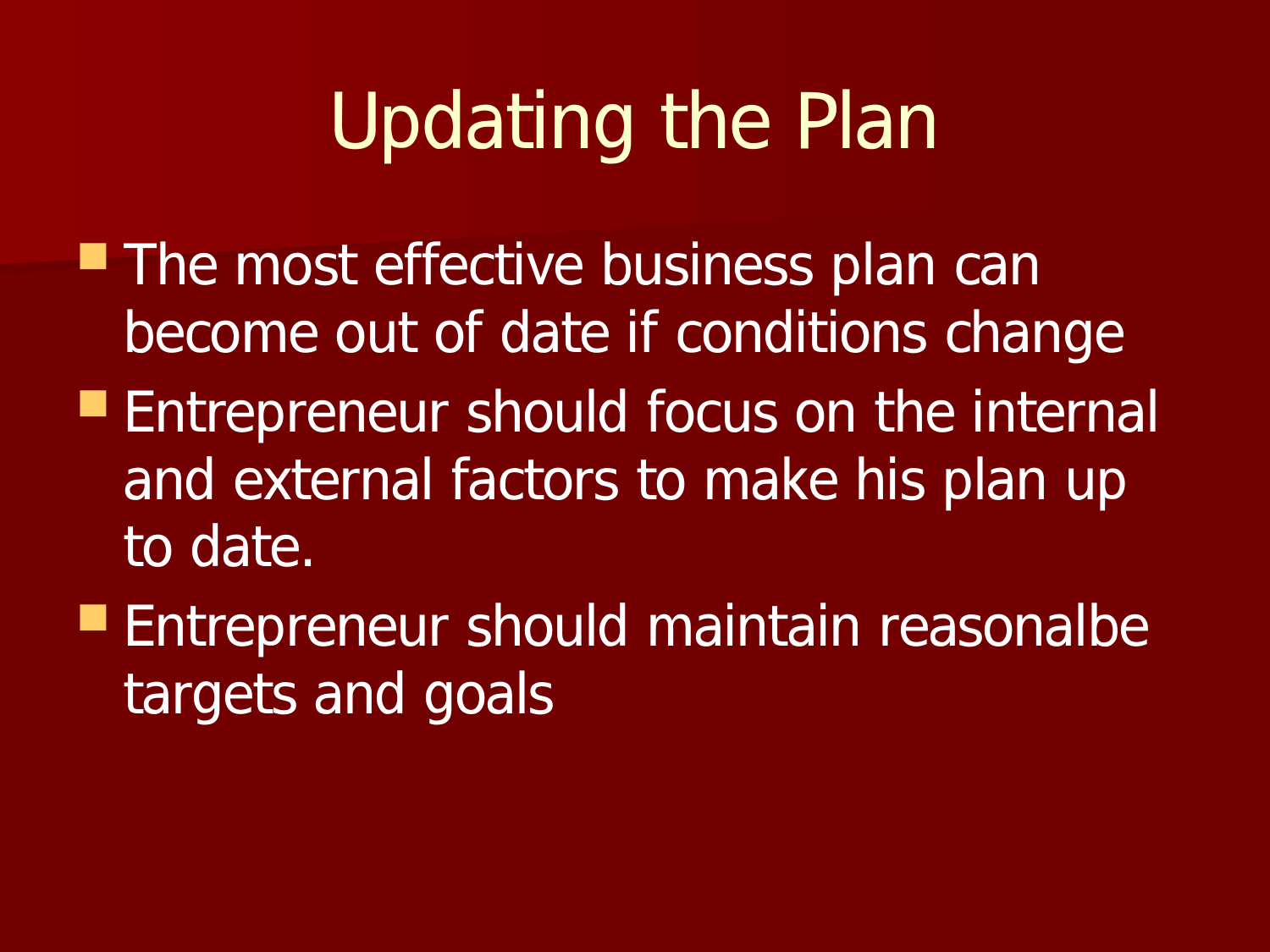

# Updating the Plan
The most effective business plan can become out of date if conditions change
Entrepreneur should focus on the internal and external factors to make his plan up to date.
Entrepreneur should maintain reasonalbe targets and goals